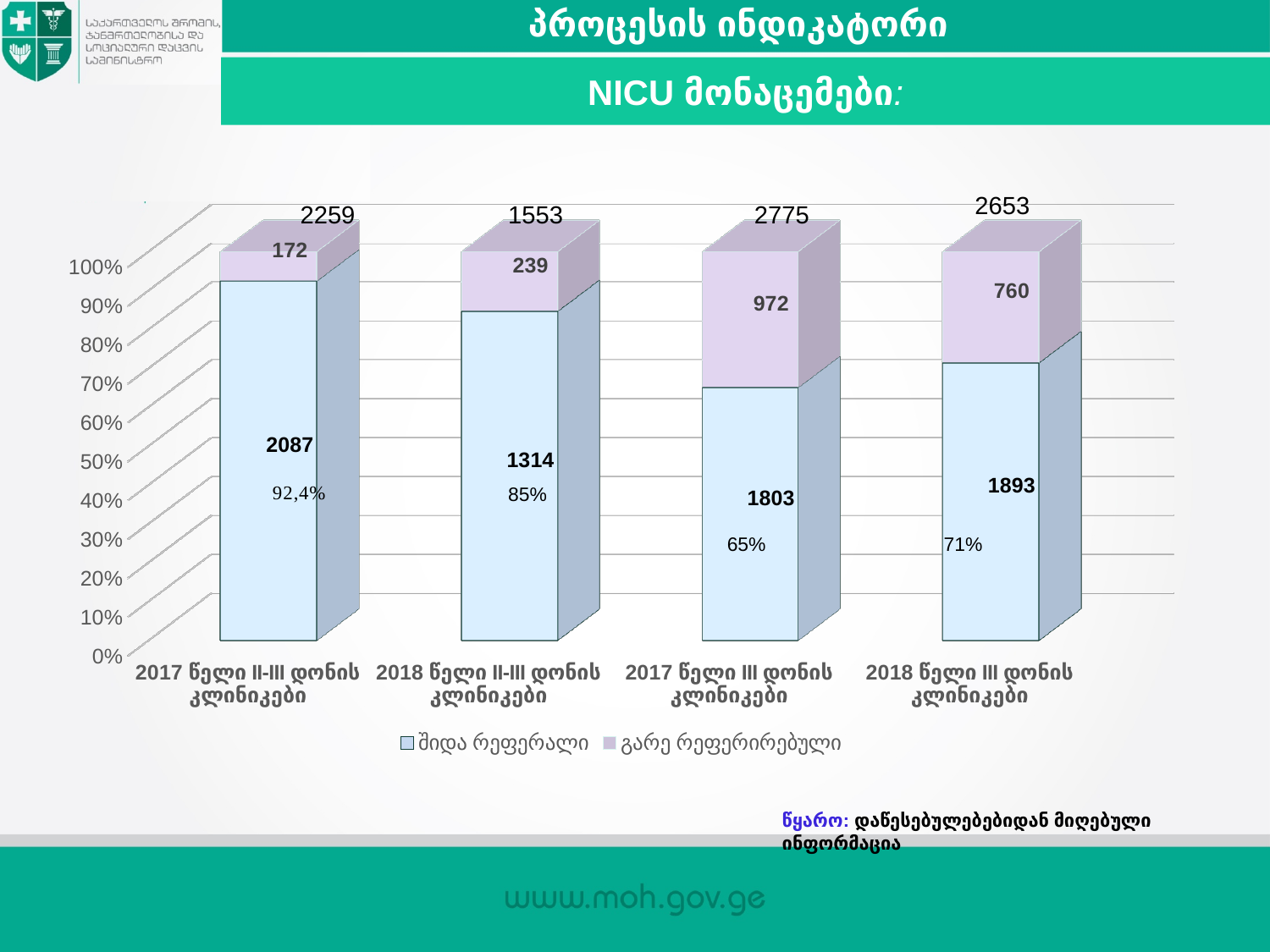

პროცესის ინდიკატორი
NICU მონაცემები:
2653

[unsupported chart]

2259
1553
2775
85%
65%
71%
წყარო: დაწესებულებებიდან მიღებული ინფორმაცია